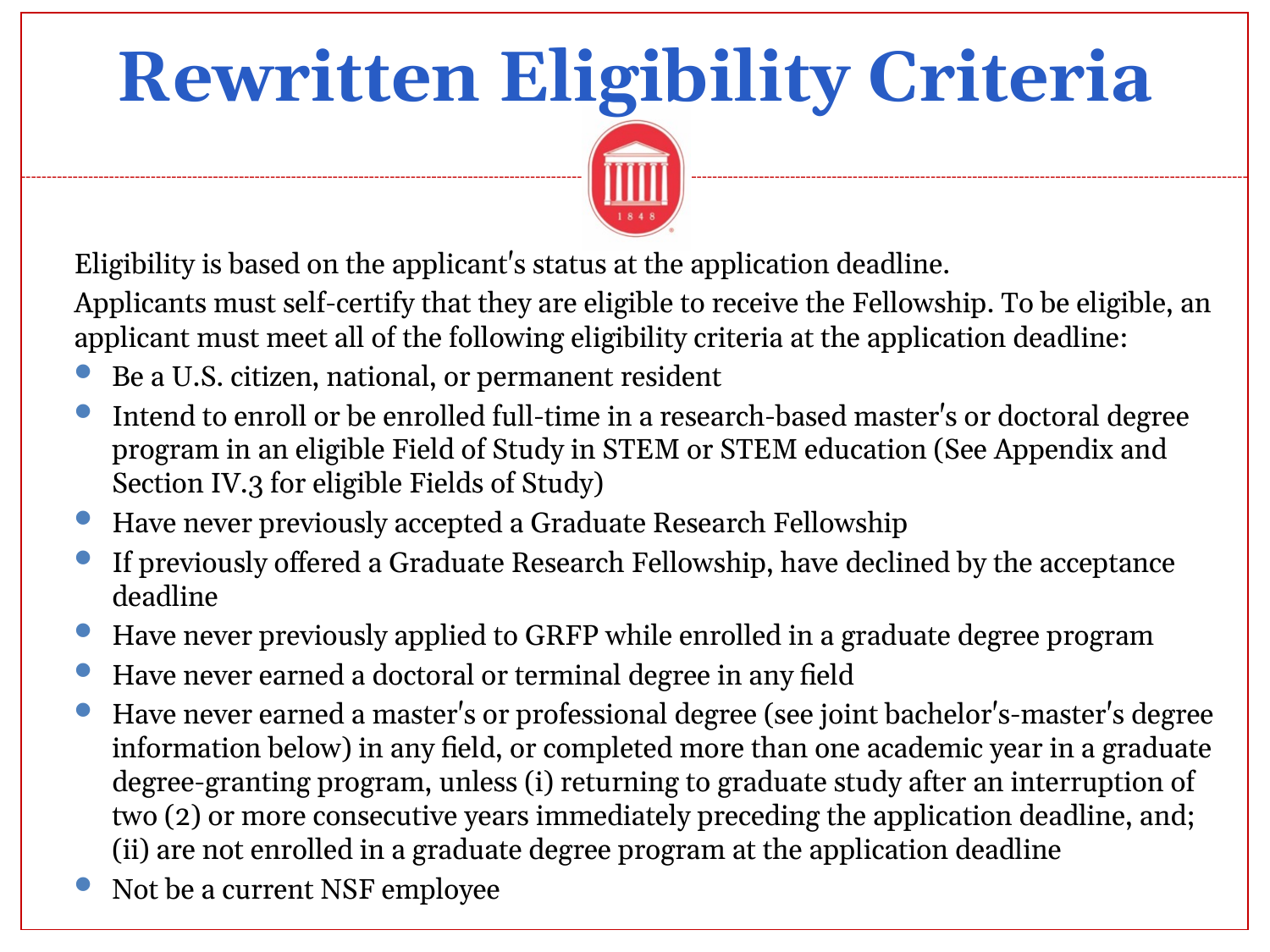

# Rewritten Eligibility Criteria
Eligibility is based on the applicant's status at the application deadline.
Applicants must self-certify that they are eligible to receive the Fellowship. To be eligible, an applicant must meet all of the following eligibility criteria at the application deadline:
Be a U.S. citizen, national, or permanent resident
Intend to enroll or be enrolled full-time in a research-based master's or doctoral degree program in an eligible Field of Study in STEM or STEM education (See Appendix and Section IV.3 for eligible Fields of Study)
Have never previously accepted a Graduate Research Fellowship
If previously offered a Graduate Research Fellowship, have declined by the acceptance deadline
Have never previously applied to GRFP while enrolled in a graduate degree program
Have never earned a doctoral or terminal degree in any field
Have never earned a master's or professional degree (see joint bachelor's-master's degree information below) in any field, or completed more than one academic year in a graduate degree-granting program, unless (i) returning to graduate study after an interruption of two (2) or more consecutive years immediately preceding the application deadline, and; (ii) are not enrolled in a graduate degree program at the application deadline
Not be a current NSF employee